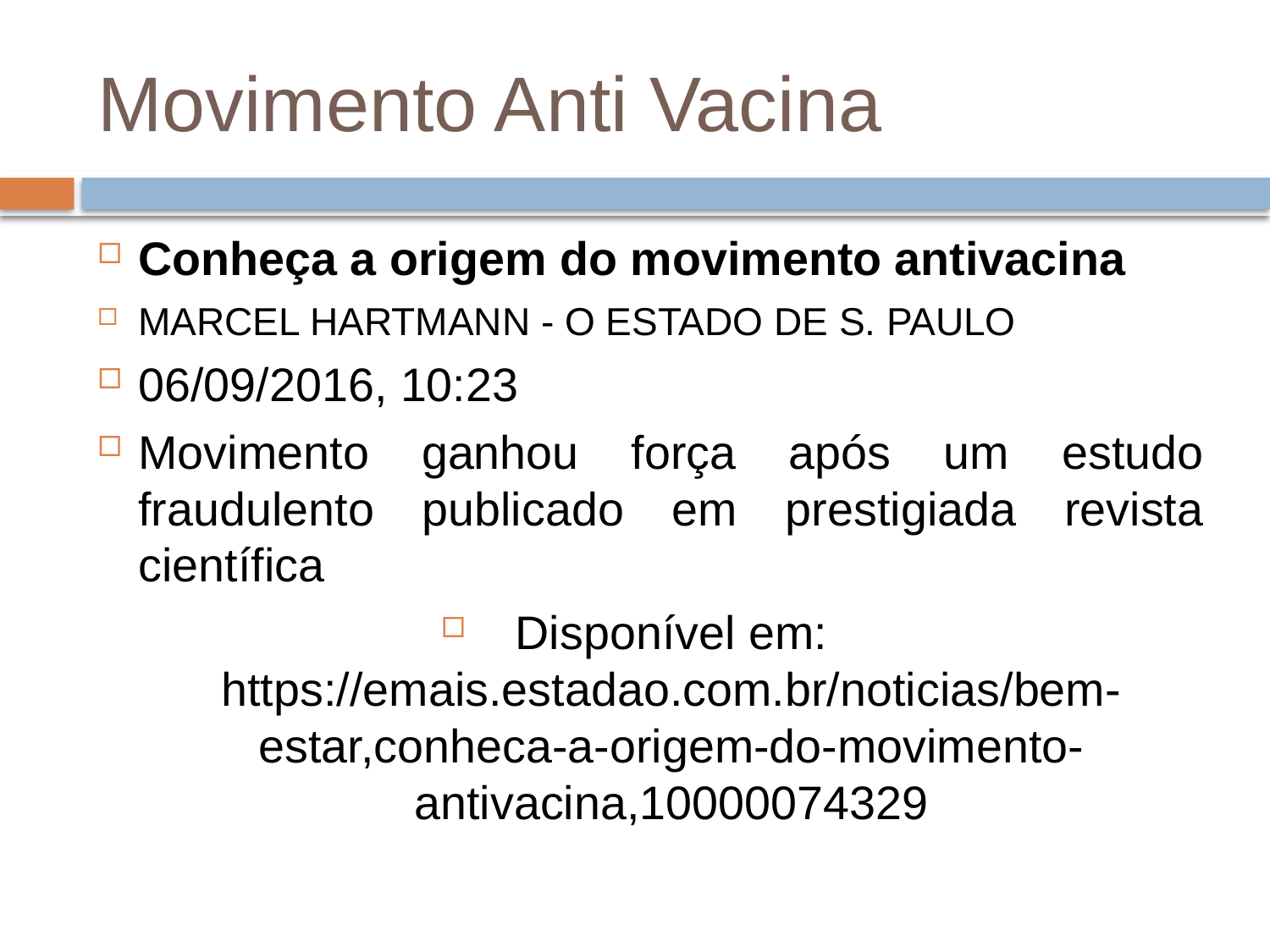

# Movimento Anti Vacina
Conheça a origem do movimento antivacina
MARCEL HARTMANN - O ESTADO DE S. PAULO
06/09/2016, 10:23
Movimento ganhou força após um estudo fraudulento publicado em prestigiada revista científica
Disponível em: https://emais.estadao.com.br/noticias/bem-estar,conheca-a-origem-do-movimento-antivacina,10000074329